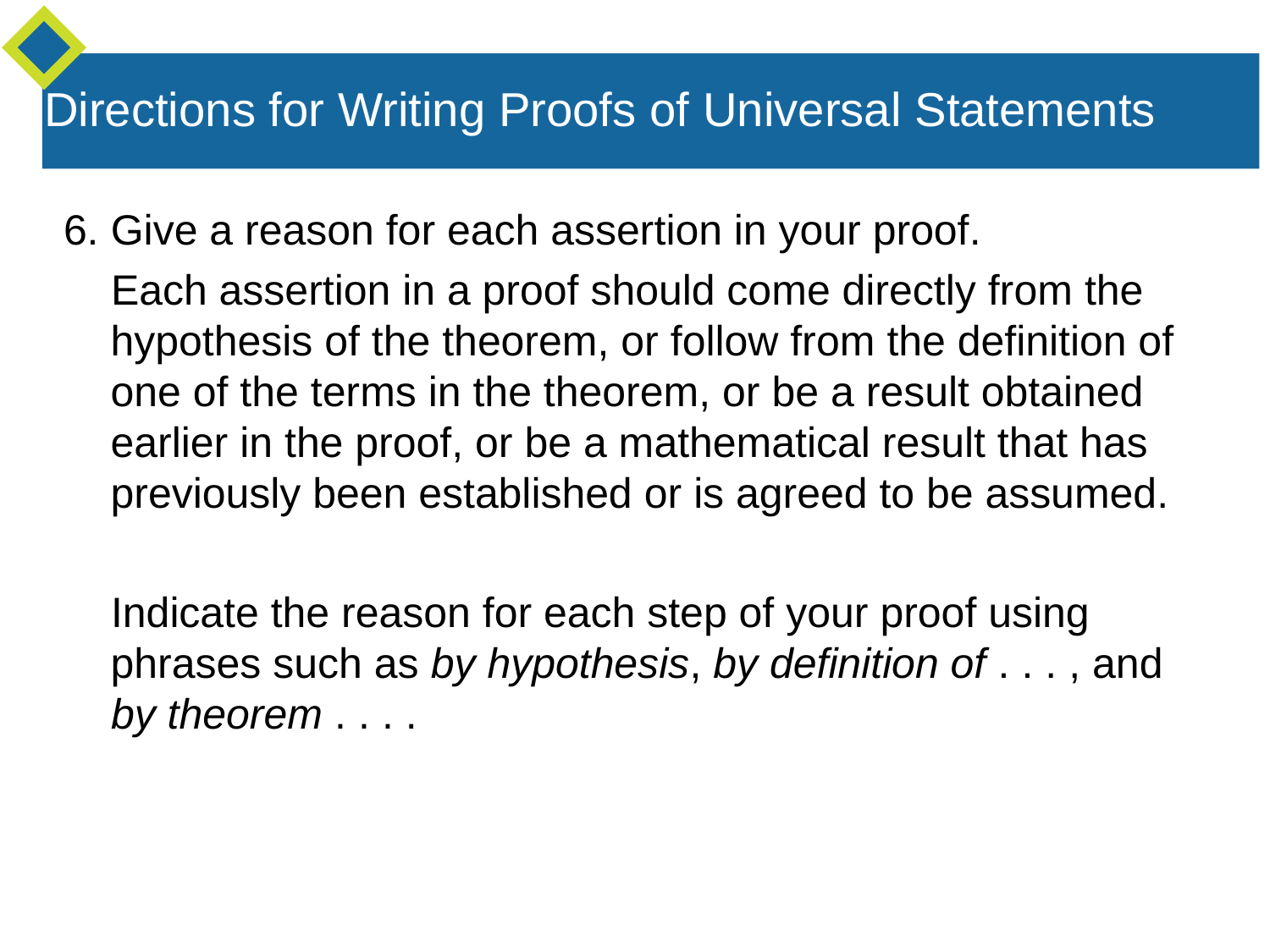

Directions for Writing Proofs of Universal Statements
6. Give a reason for each assertion in your proof.
    Each assertion in a proof should come directly from the
    hypothesis of the theorem, or follow from the definition of
    one of the terms in the theorem, or be a result obtained
    earlier in the proof, or be a mathematical result that has
    previously been established or is agreed to be assumed.

    Indicate the reason for each step of your proof using
    phrases such as by hypothesis, by definition of . . . , and
    by theorem . . . .